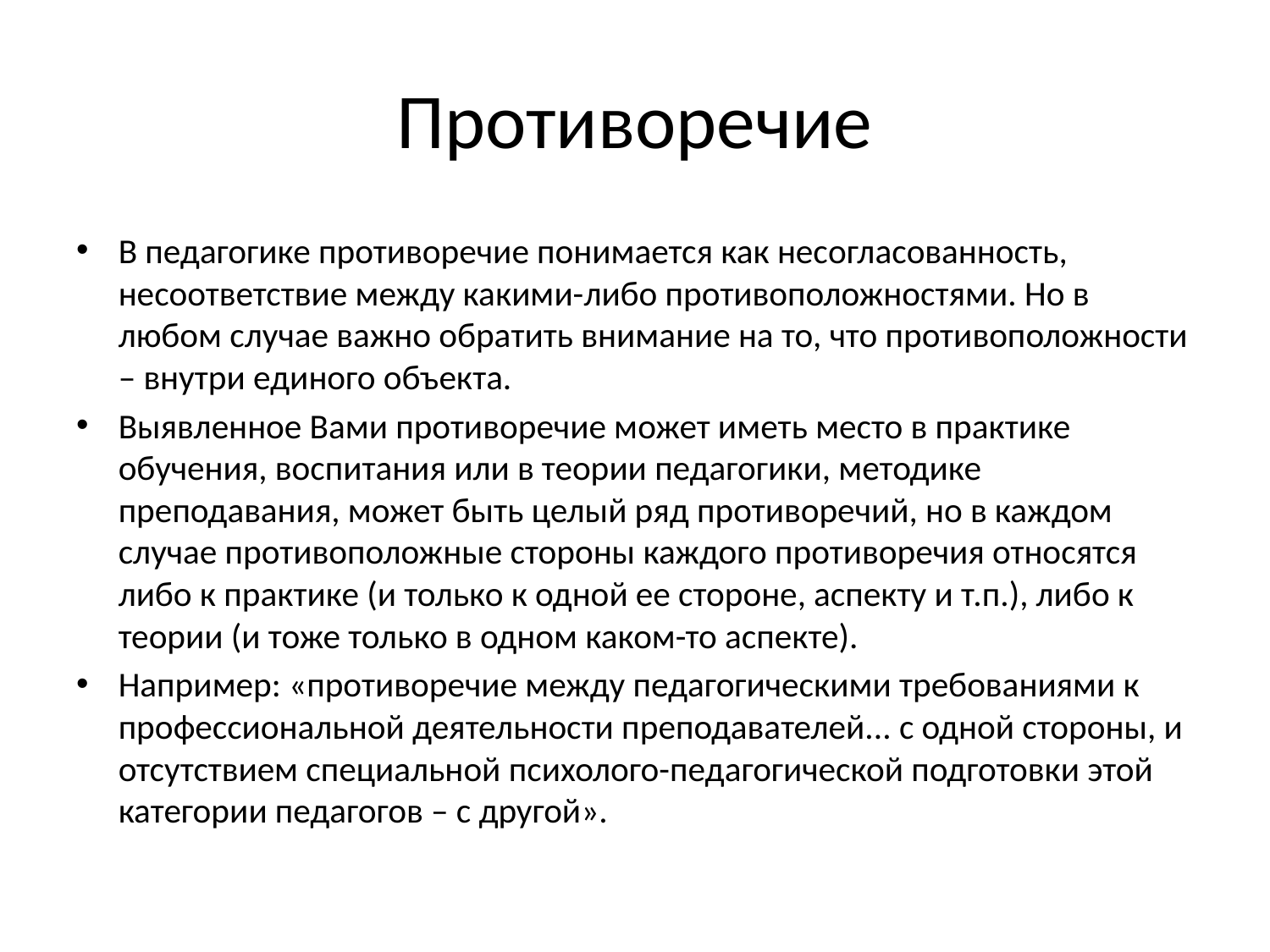

# Противоречие
В педагогике противоречие понимается как несогласованность, несоответствие между какими-либо противоположностями. Но в любом случае важно обратить внимание на то, что противоположности – внутри единого объекта.
Выявленное Вами противоречие может иметь место в практике обучения, воспитания или в теории педагогики, методике преподавания, может быть целый ряд противоречий, но в каждом случае противоположные стороны каждого противоречия относятся либо к практике (и только к одной ее стороне, аспекту и т.п.), либо к теории (и тоже только в одном каком-то аспекте).
Например: «противоречие между педагогическими требованиями к профессиональной деятельности преподавателей... с одной стороны, и отсутствием специальной психолого-педагогической подготовки этой категории педагогов – с другой».